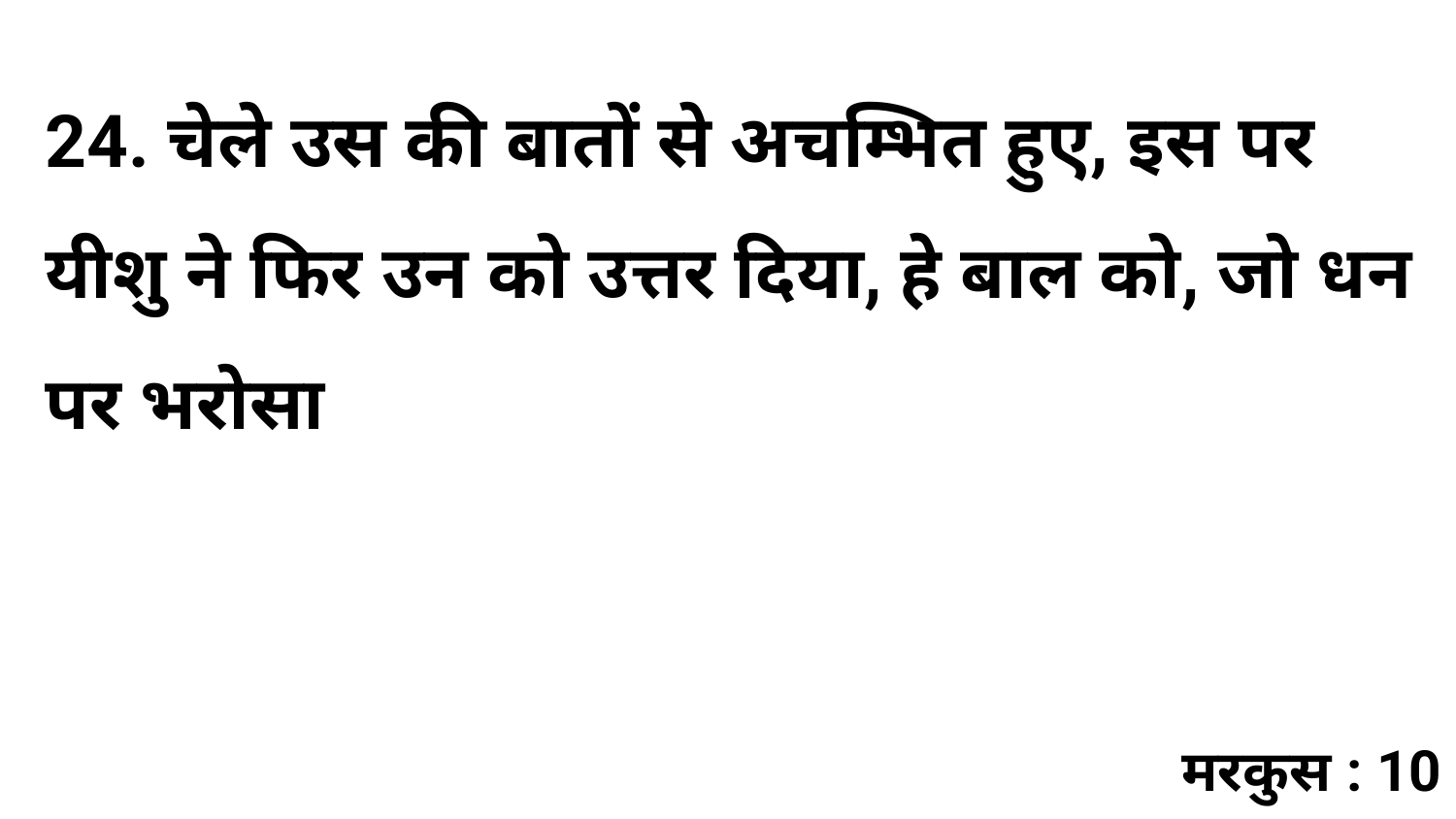

24. चेले उस की बातों से अचम्भित हुए, इस पर यीशु ने फिर उन को उत्तर दिया, हे बाल को, जो धन पर भरोसा
मरकुस : 10